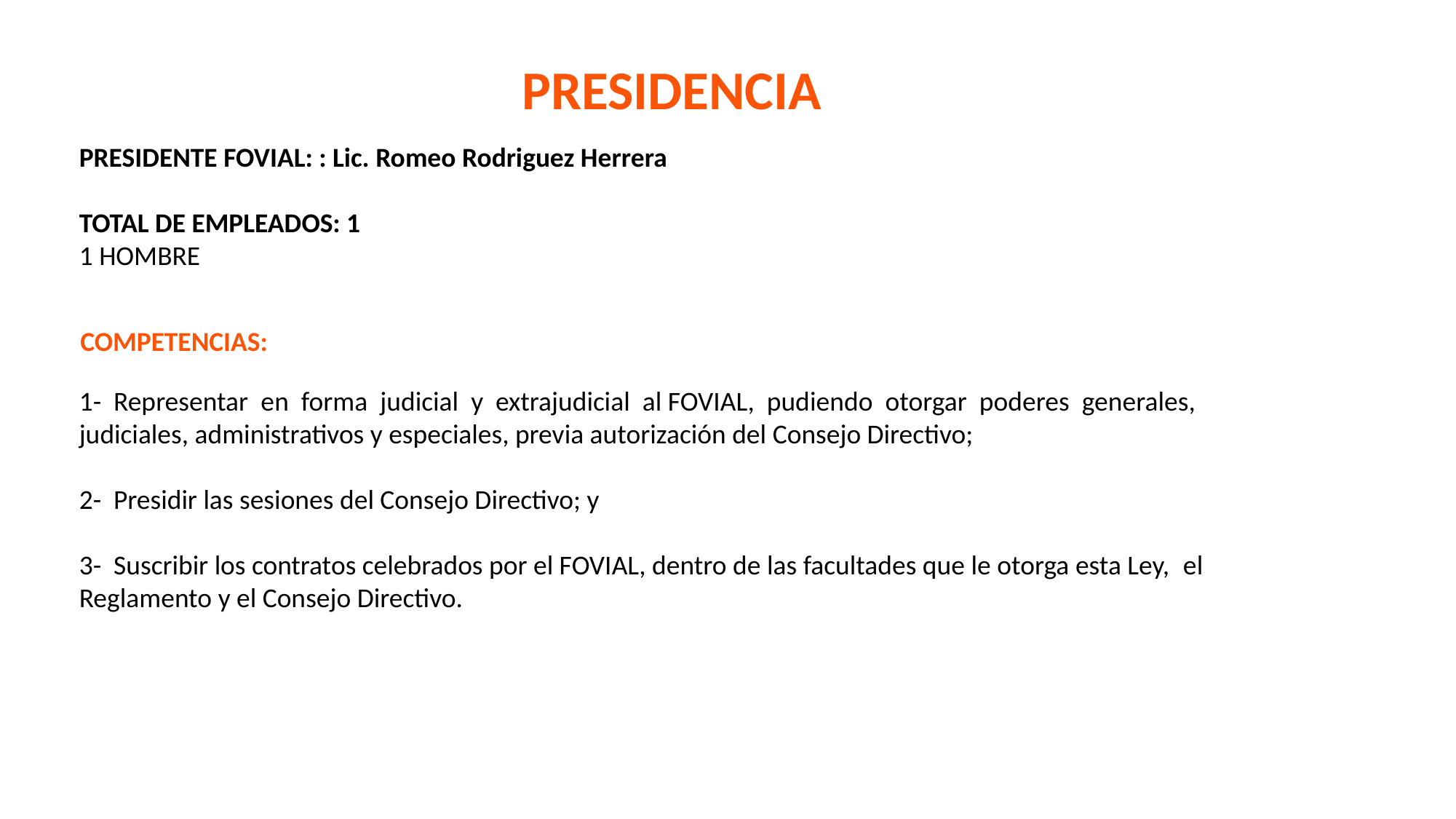

PRESIDENCIA
PRESIDENTE FOVIAL: : Lic. Romeo Rodriguez Herrera

TOTAL DE EMPLEADOS: 1
1 HOMBRE

COMPETENCIAS:
1-  Representar  en  forma  judicial  y  extrajudicial  al FOVIAL,  pudiendo  otorgar  poderes  generales,
judiciales, administrativos y especiales, previa autorización del Consejo Directivo;

2-  Presidir las sesiones del Consejo Directivo; y

3-  Suscribir los contratos celebrados por el FOVIAL, dentro de las facultades que le otorga esta Ley,  el
Reglamento y el Consejo Directivo.